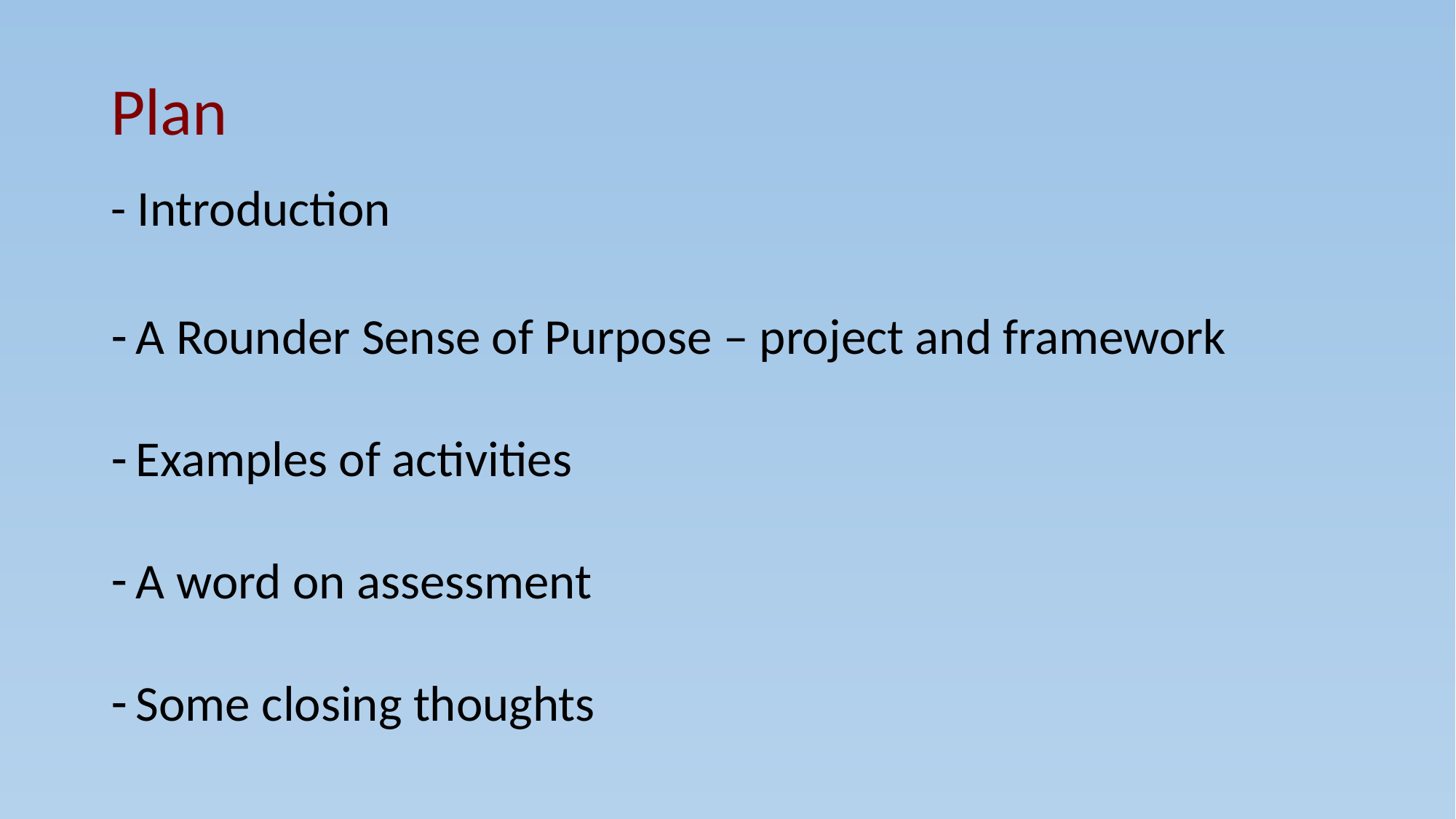

# Plan
- Introduction
A Rounder Sense of Purpose – project and framework
Examples of activities
A word on assessment
Some closing thoughts